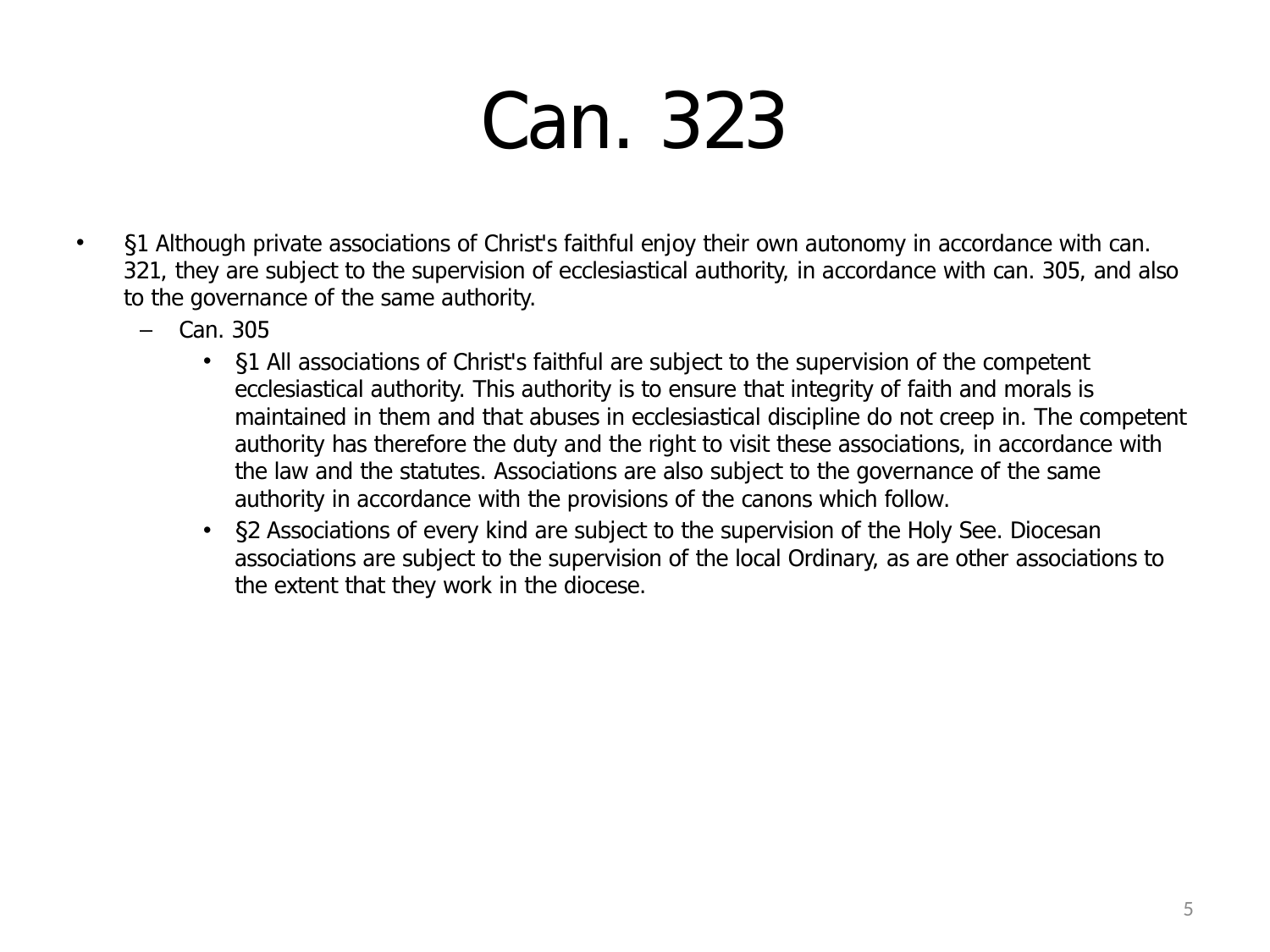

# Can. 323
§1 Although private associations of Christ's faithful enjoy their own autonomy in accordance with can. 321, they are subject to the supervision of ecclesiastical authority, in accordance with can. 305, and also to the governance of the same authority.
Can. 305
§1 All associations of Christ's faithful are subject to the supervision of the competent ecclesiastical authority. This authority is to ensure that integrity of faith and morals is maintained in them and that abuses in ecclesiastical discipline do not creep in. The competent authority has therefore the duty and the right to visit these associations, in accordance with the law and the statutes. Associations are also subject to the governance of the same authority in accordance with the provisions of the canons which follow.
§2 Associations of every kind are subject to the supervision of the Holy See. Diocesan associations are subject to the supervision of the local Ordinary, as are other associations to the extent that they work in the diocese.

5